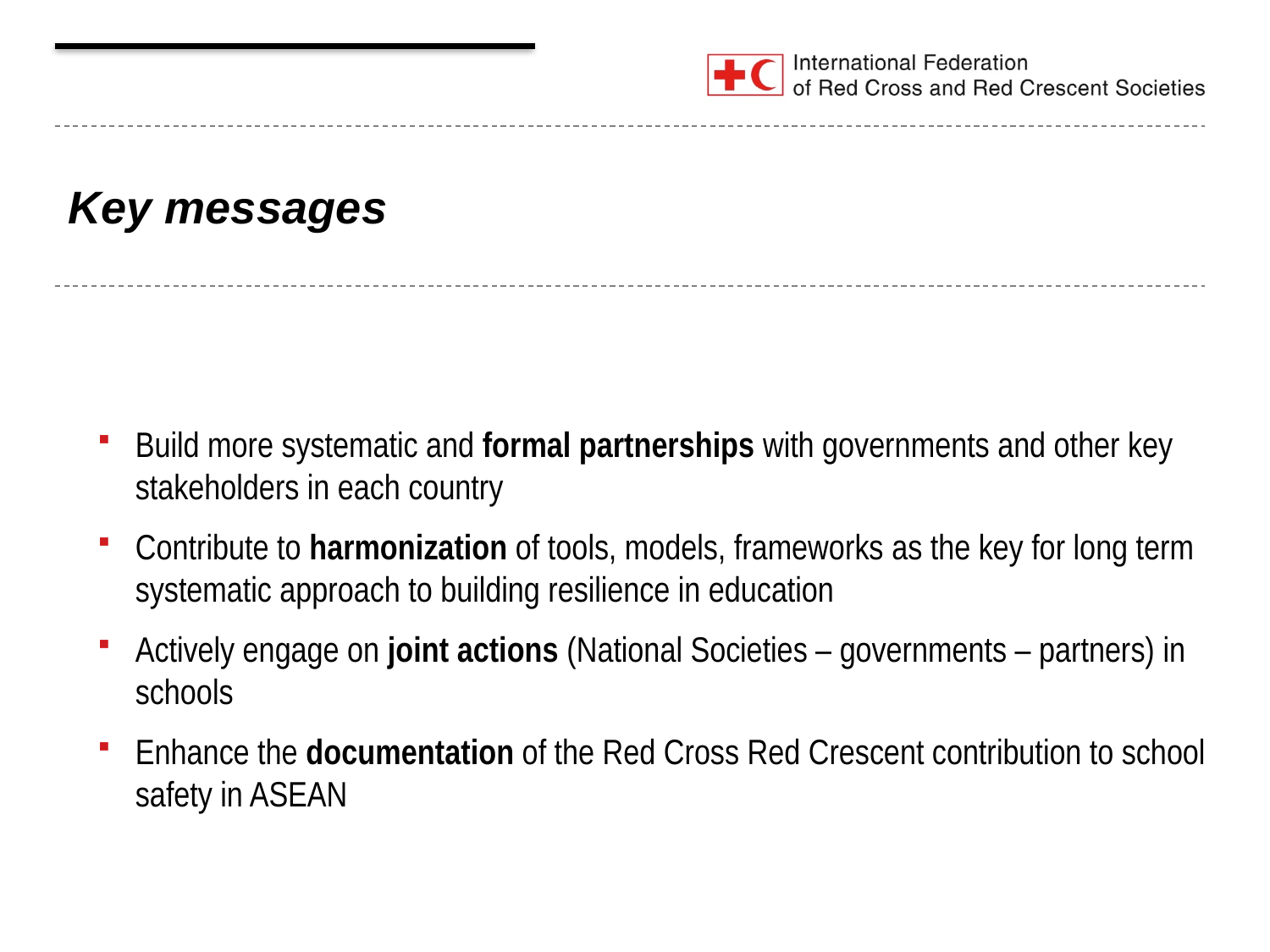

# Key messages

Build more systematic and formal partnerships with governments and other key stakeholders in each country
Contribute to harmonization of tools, models, frameworks as the key for long term systematic approach to building resilience in education
Actively engage on joint actions (National Societies – governments – partners) in schools
Enhance the documentation of the Red Cross Red Crescent contribution to school safety in ASEAN